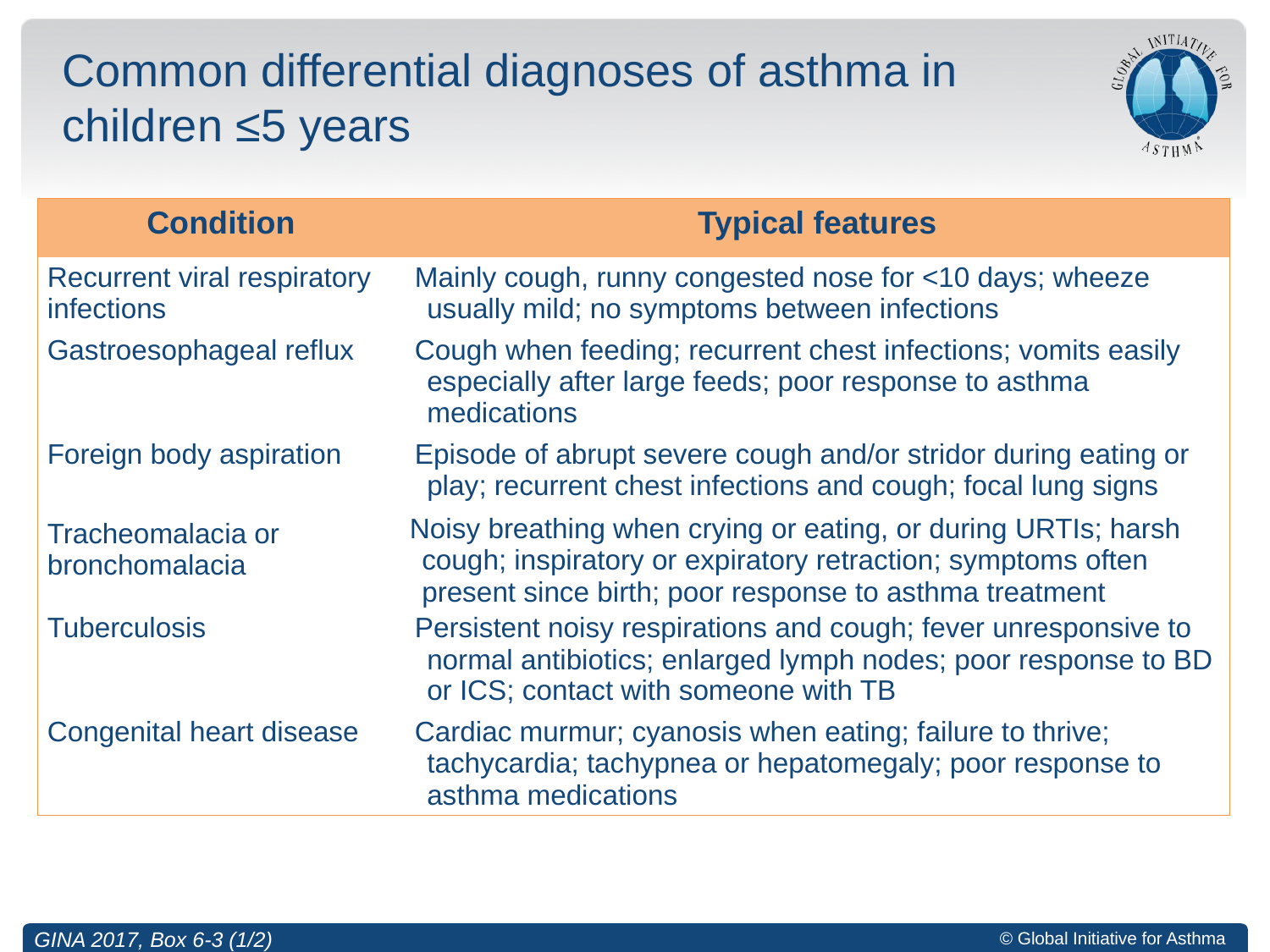

# Common differential diagnoses of asthma in children ≤5 years
| Condition | Typical features |
| --- | --- |
| Recurrent viral respiratory infections | Mainly cough, runny congested nose for <10 days; wheeze usually mild; no symptoms between infections |
| Gastroesophageal reflux | Cough when feeding; recurrent chest infections; vomits easily especially after large feeds; poor response to asthma medications |
| Foreign body aspiration | Episode of abrupt severe cough and/or stridor during eating or play; recurrent chest infections and cough; focal lung signs |
| Tracheomalacia or bronchomalacia | Noisy breathing when crying or eating, or during URTIs; harsh cough; inspiratory or expiratory retraction; symptoms often present since birth; poor response to asthma treatment |
| Tuberculosis | Persistent noisy respirations and cough; fever unresponsive to normal antibiotics; enlarged lymph nodes; poor response to BD or ICS; contact with someone with TB |
| Congenital heart disease | Cardiac murmur; cyanosis when eating; failure to thrive; tachycardia; tachypnea or hepatomegaly; poor response to asthma medications |
GINA 2017, Box 6-3 (1/2)